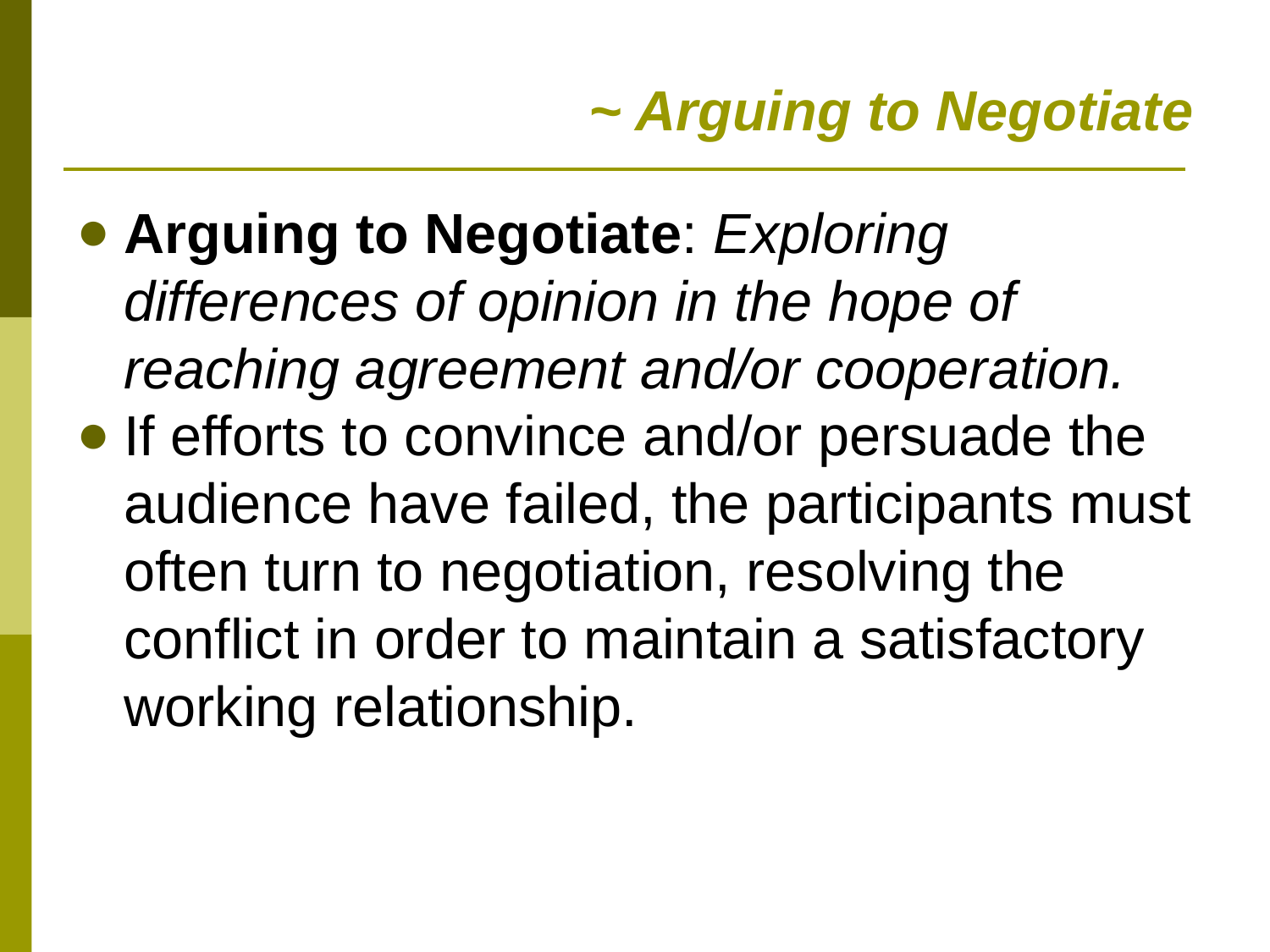

# ~ Arguing to Negotiate
Arguing to Negotiate: Exploring differences of opinion in the hope of reaching agreement and/or cooperation.
If efforts to convince and/or persuade the audience have failed, the participants must often turn to negotiation, resolving the conflict in order to maintain a satisfactory working relationship.